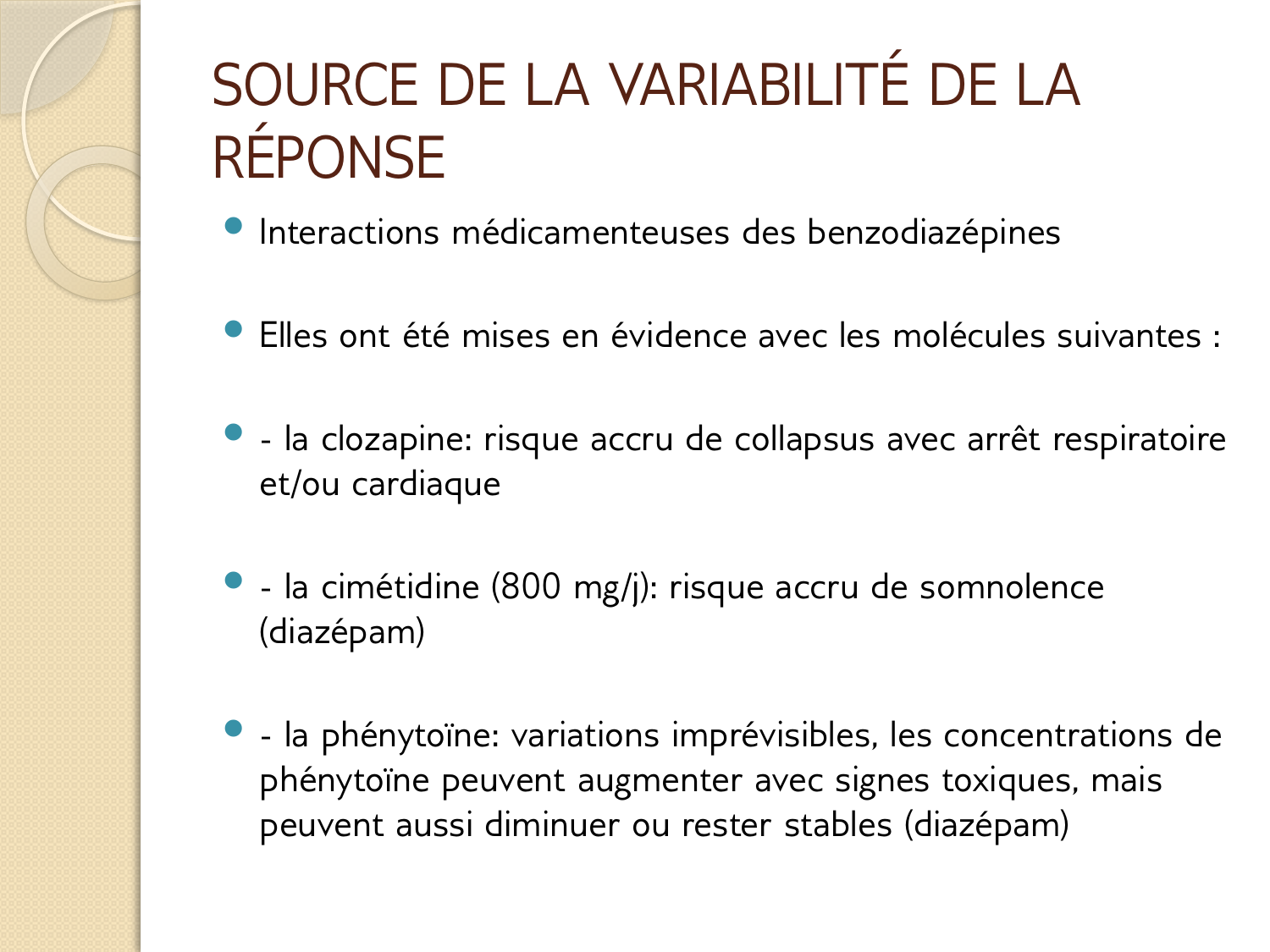

# SOURCE DE LA VARIABILITÉ DE LA RÉPONSE
Interactions médicamenteuses des benzodiazépines

Elles ont été mises en évidence avec les molécules suivantes :

- la clozapine: risque accru de collapsus avec arrêt respiratoire et/ou cardiaque

- la cimétidine (800 mg/j): risque accru de somnolence (diazépam)

- la phénytoïne: variations imprévisibles, les concentrations de phénytoïne peuvent augmenter avec signes toxiques, mais peuvent aussi diminuer ou rester stables (diazépam)